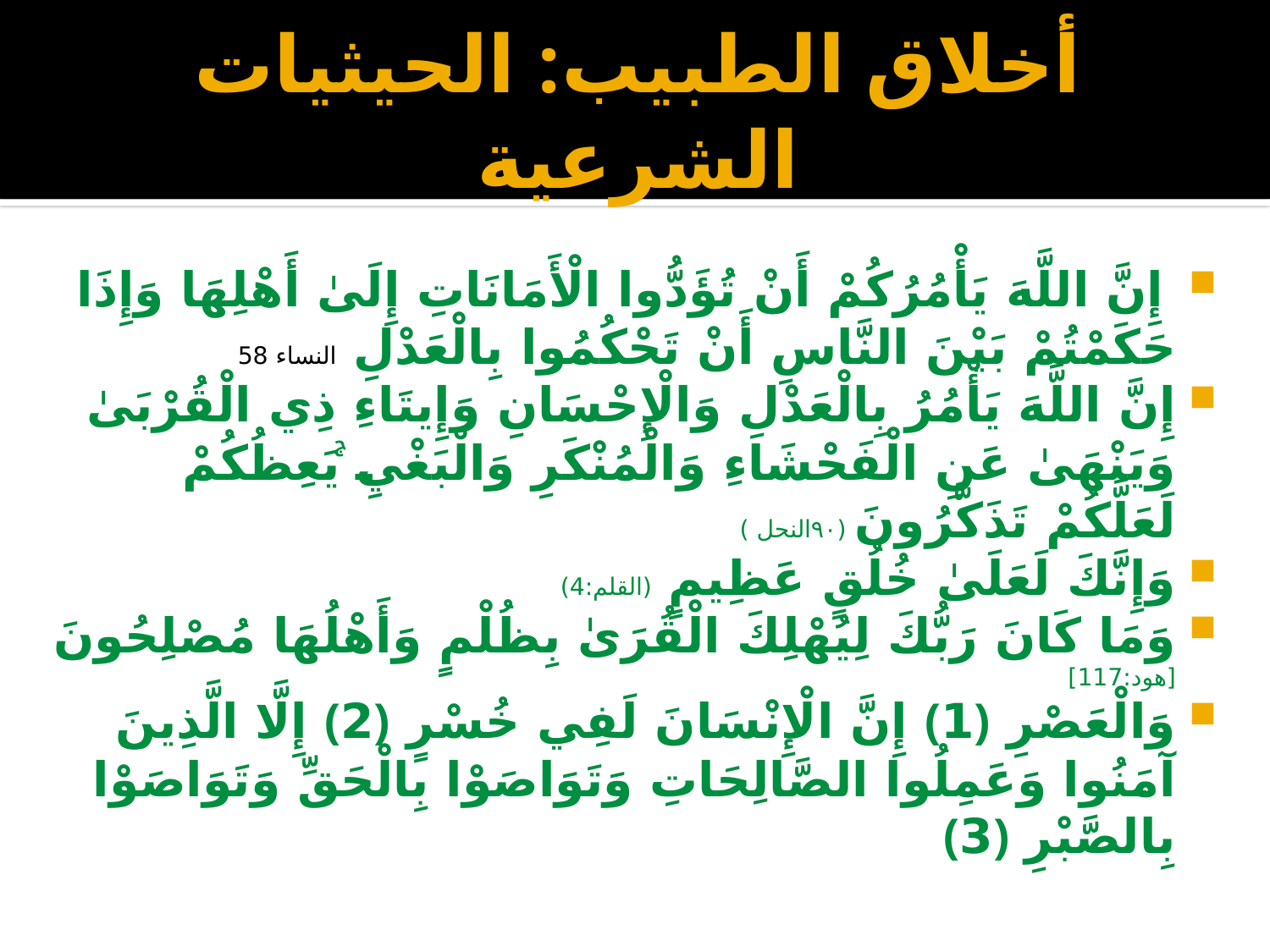

# أخلاق الطبيب: الحيثيات الشرعية
 إِنَّ اللَّهَ يَأْمُرُكُمْ أَنْ تُؤَدُّوا الْأَمَانَاتِ إِلَىٰ أَهْلِهَا وَإِذَا حَكَمْتُمْ بَيْنَ النَّاسِ أَنْ تَحْكُمُوا بِالْعَدْلِ النساء 58
إِنَّ اللَّهَ يَأْمُرُ بِالْعَدْلِ وَالْإِحْسَانِ وَإِيتَاءِ ذِي الْقُرْبَىٰ وَيَنْهَىٰ عَنِ الْفَحْشَاءِ وَالْمُنْكَرِ وَالْبَغْيِ ۚيَعِظُكُمْ لَعَلَّكُمْ تَذَكَّرُونَ (٩٠النحل ﻿)
وَإِنَّكَ لَعَلَىٰ خُلُقٍ عَظِيمٍ (القلم:4)
وَمَا كَانَ رَبُّكَ لِيُهْلِكَ الْقُرَىٰ بِظُلْمٍ وَأَهْلُهَا مُصْلِحُونَ [هود:117]
وَالْعَصْرِ ﴿1﴾ إِنَّ الْإِنْسَانَ لَفِي خُسْرٍ ﴿2﴾ إِلَّا الَّذِينَ آمَنُوا وَعَمِلُوا الصَّالِحَاتِ وَتَوَاصَوْا بِالْحَقِّ وَتَوَاصَوْا بِالصَّبْرِ ﴿3﴾